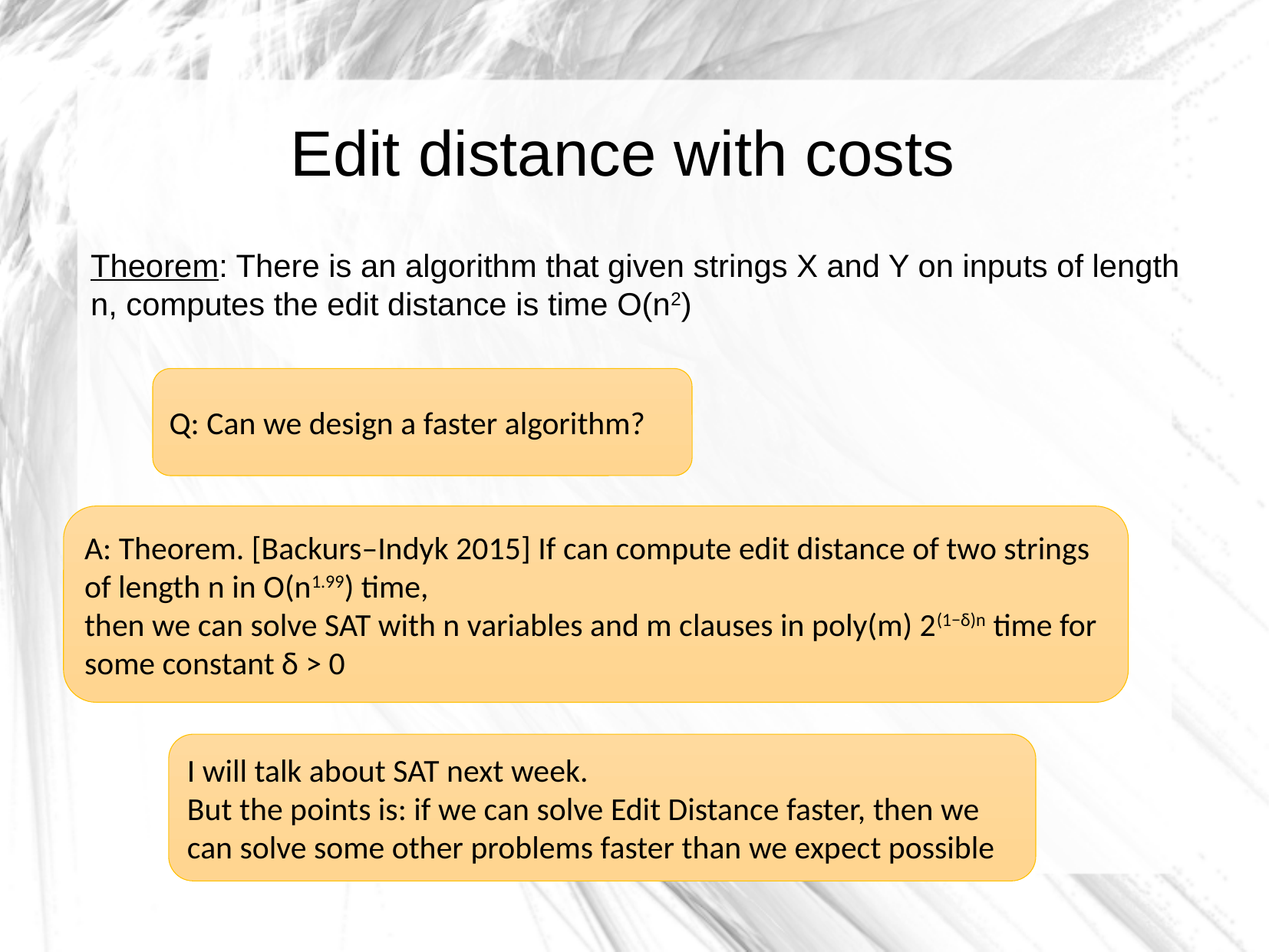

Edit distance with costs
Theorem: There is an algorithm that given strings X and Y on inputs of length n, computes the edit distance is time O(n2)

Q: Can we design a faster algorithm?
A: Theorem. [Backurs–Indyk 2015] If can compute edit distance of two strings of length n in O(n1.99) time,
then we can solve SAT with n variables and m clauses in poly(m) 2(1−δ)n time for some constant δ > 0
I will talk about SAT next week.
But the points is: if we can solve Edit Distance faster, then we can solve some other problems faster than we expect possible